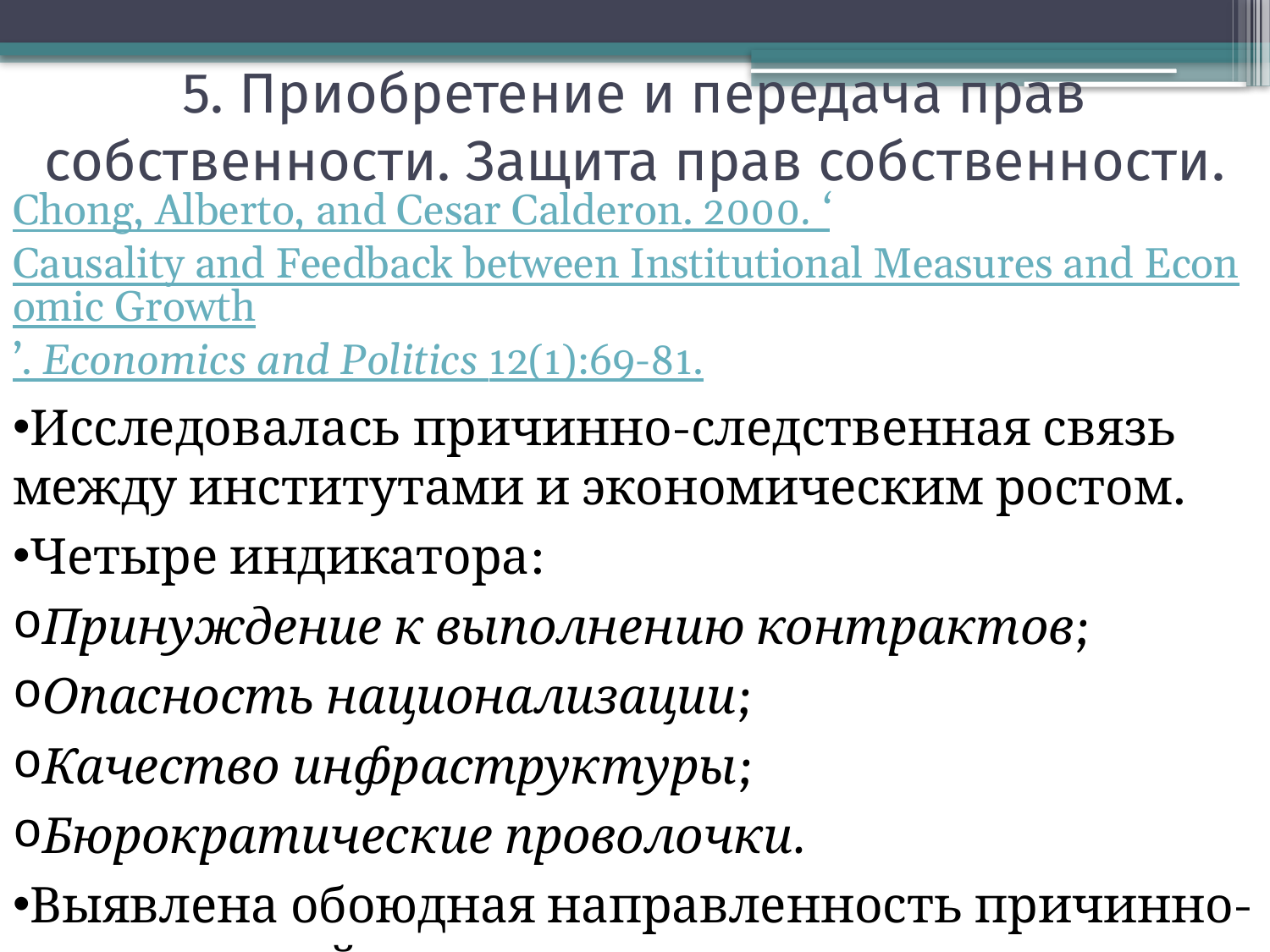

5. Приобретение и передача прав собственности. Защита прав собственности.
Chong, Alberto, and Cesar Calderon. 2000. ‘Causality and Feedback between Institutional Measures and Economic Growth’. Economics and Politics 12(1):69-81.
Исследовалась причинно-следственная связь между институтами и экономическим ростом.
Четыре индикатора:
Принуждение к выполнению контрактов;
Опасность национализации;
Качество инфраструктуры;
Бюрократические проволочки.
Выявлена обоюдная направленность причинно-следственной связи.